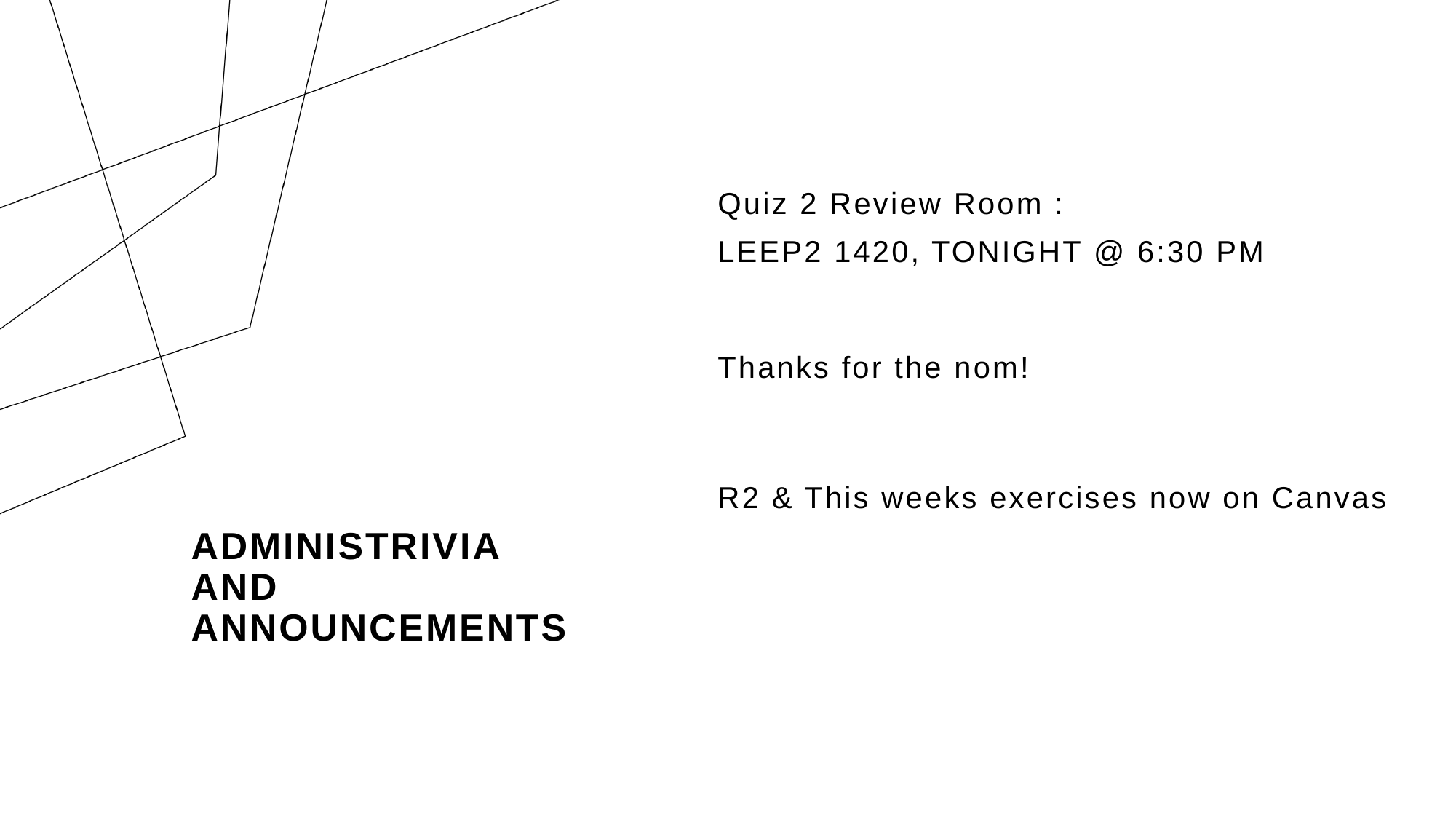

Quiz 2 Review Room :
LEEP2 1420, TONIGHT @ 6:30 PM
Thanks for the nom!
R2 & This weeks exercises now on Canvas
# Administrivia and Announcements